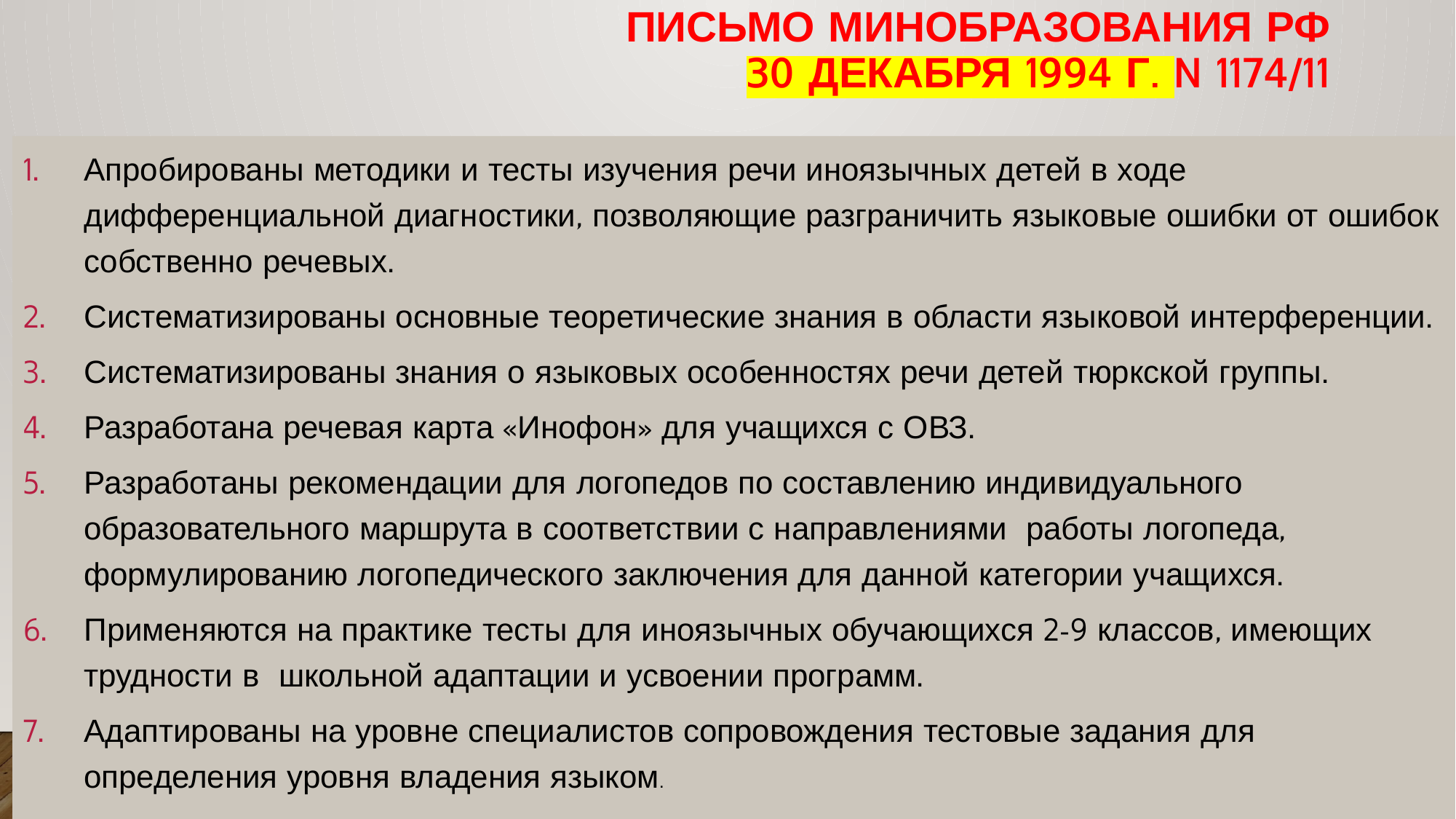

# Письмо Минобразования РФ 30 декабря 1994 г. N 1174/11
Апробированы методики и тесты изучения речи иноязычных детей в ходе дифференциальной диагностики, позволяющие разграничить языковые ошибки от ошибок собственно речевых.
Систематизированы основные теоретические знания в области языковой интерференции.
Систематизированы знания о языковых особенностях речи детей тюркской группы.
Разработана речевая карта «Инофон» для учащихся с ОВЗ.
Разработаны рекомендации для логопедов по составлению индивидуального образовательного маршрута в соответствии с направлениями  работы логопеда, формулированию логопедического заключения для данной категории учащихся.
Применяются на практике тесты для иноязычных обучающихся 2-9 классов, имеющих трудности в  школьной адаптации и усвоении программ.
Адаптированы на уровне специалистов сопровождения тестовые задания для определения уровня владения языком.